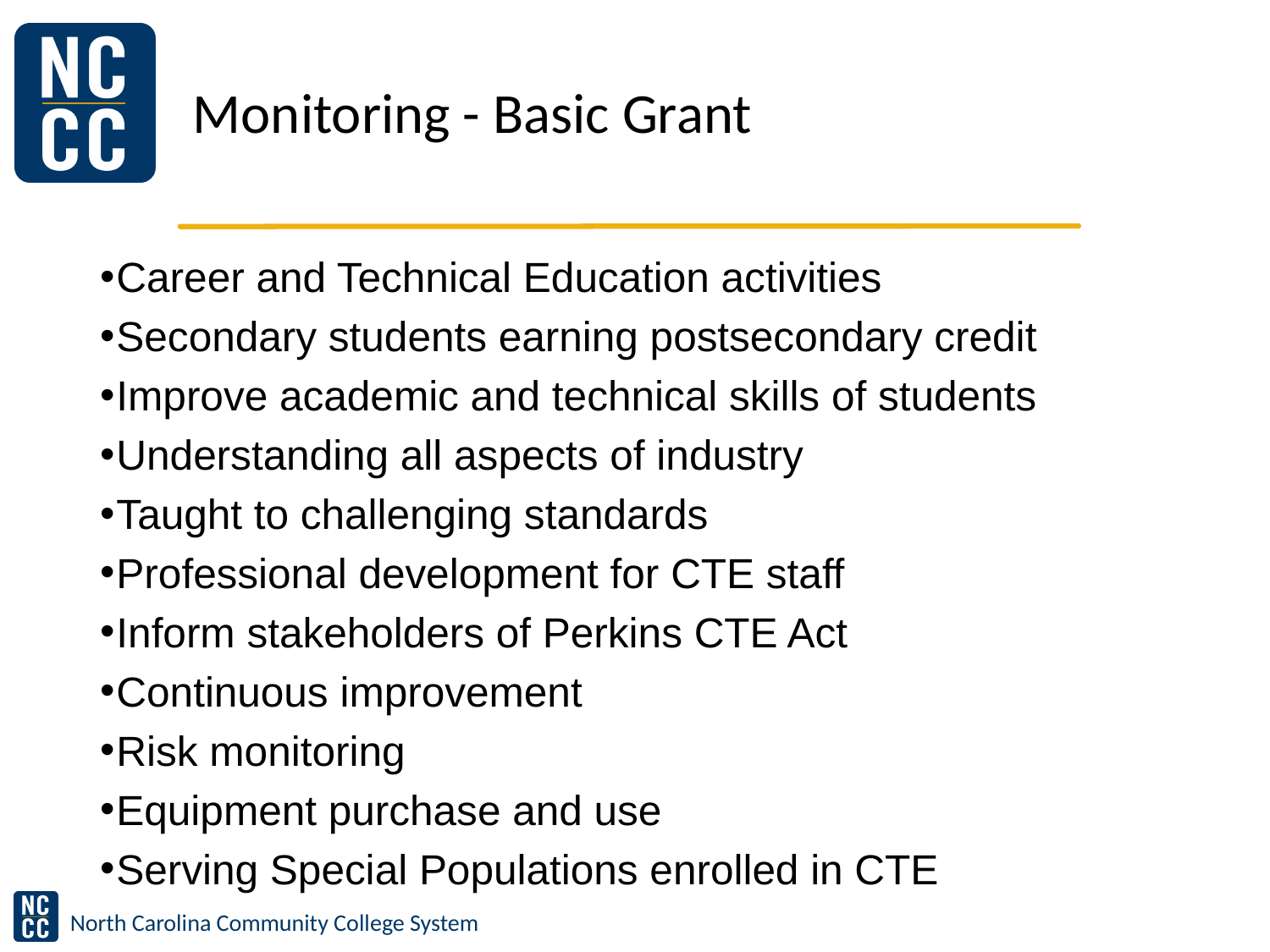

# Monitoring - Basic Grant
Career and Technical Education activities
Secondary students earning postsecondary credit
Improve academic and technical skills of students
Understanding all aspects of industry
Taught to challenging standards
Professional development for CTE staff
Inform stakeholders of Perkins CTE Act
Continuous improvement
Risk monitoring
Equipment purchase and use
Serving Special Populations enrolled in CTE